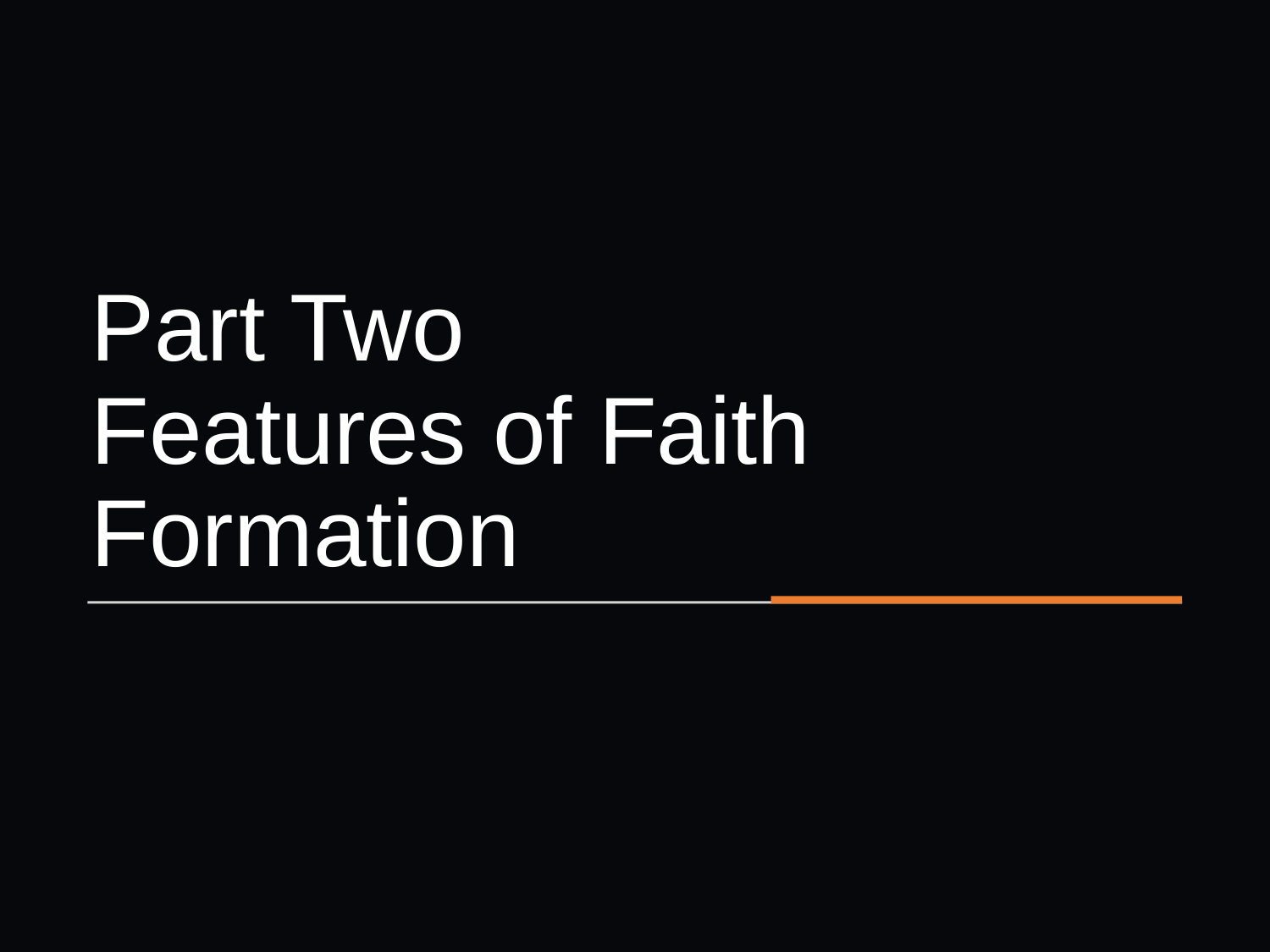

# Part Two Features of Faith Formation